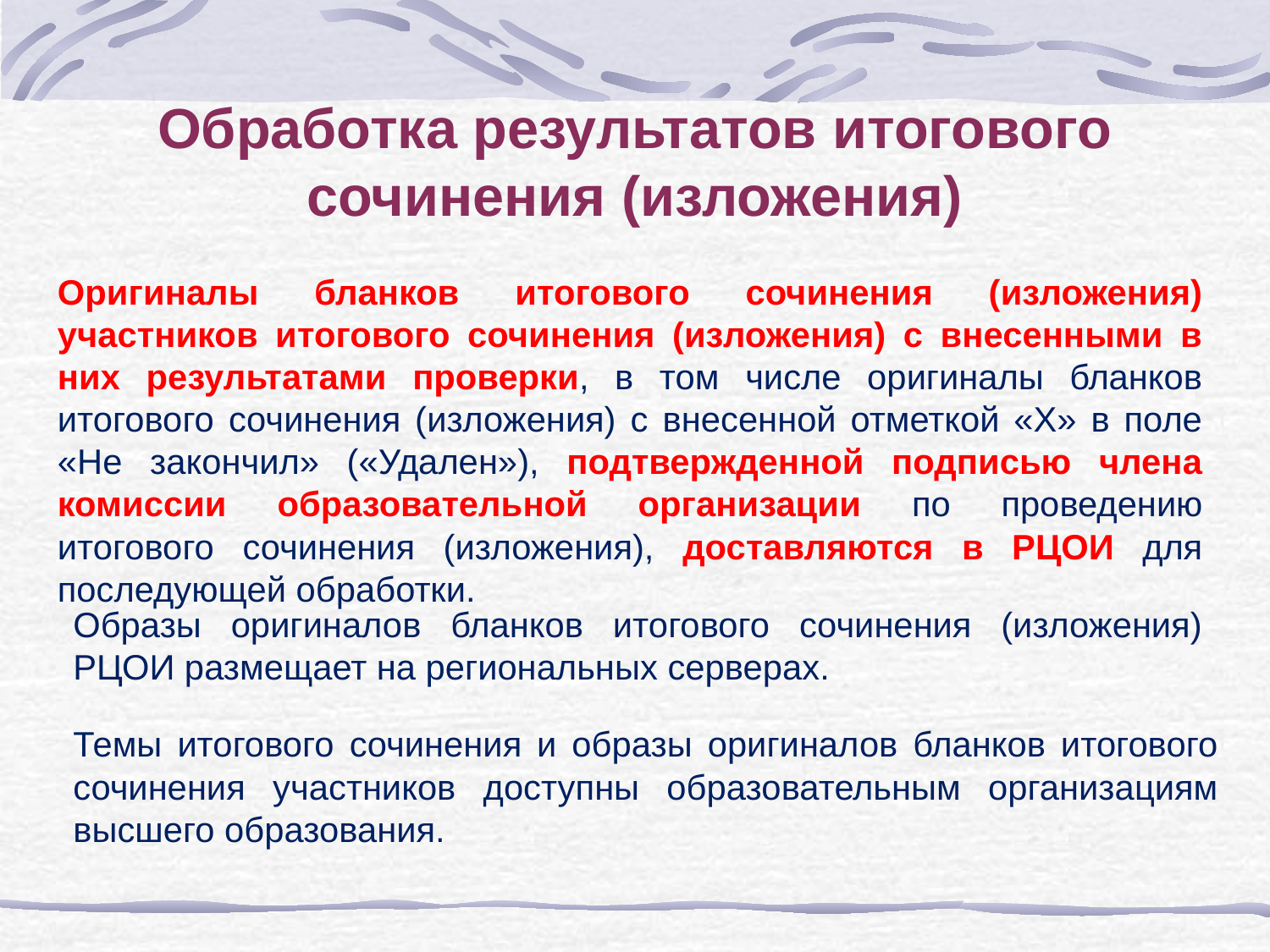

Обработка результатов итогового сочинения (изложения)
Оригиналы бланков итогового сочинения (изложения) участников итогового сочинения (изложения) с внесенными в них результатами проверки, в том числе оригиналы бланков итогового сочинения (изложения) с внесенной отметкой «Х» в поле «Не закончил» («Удален»), подтвержденной подписью члена комиссии образовательной организации по проведению итогового сочинения (изложения), доставляются в РЦОИ для последующей обработки.
Образы оригиналов бланков итогового сочинения (изложения) РЦОИ размещает на региональных серверах.
Темы итогового сочинения и образы оригиналов бланков итогового сочинения участников доступны образовательным организациям высшего образования.